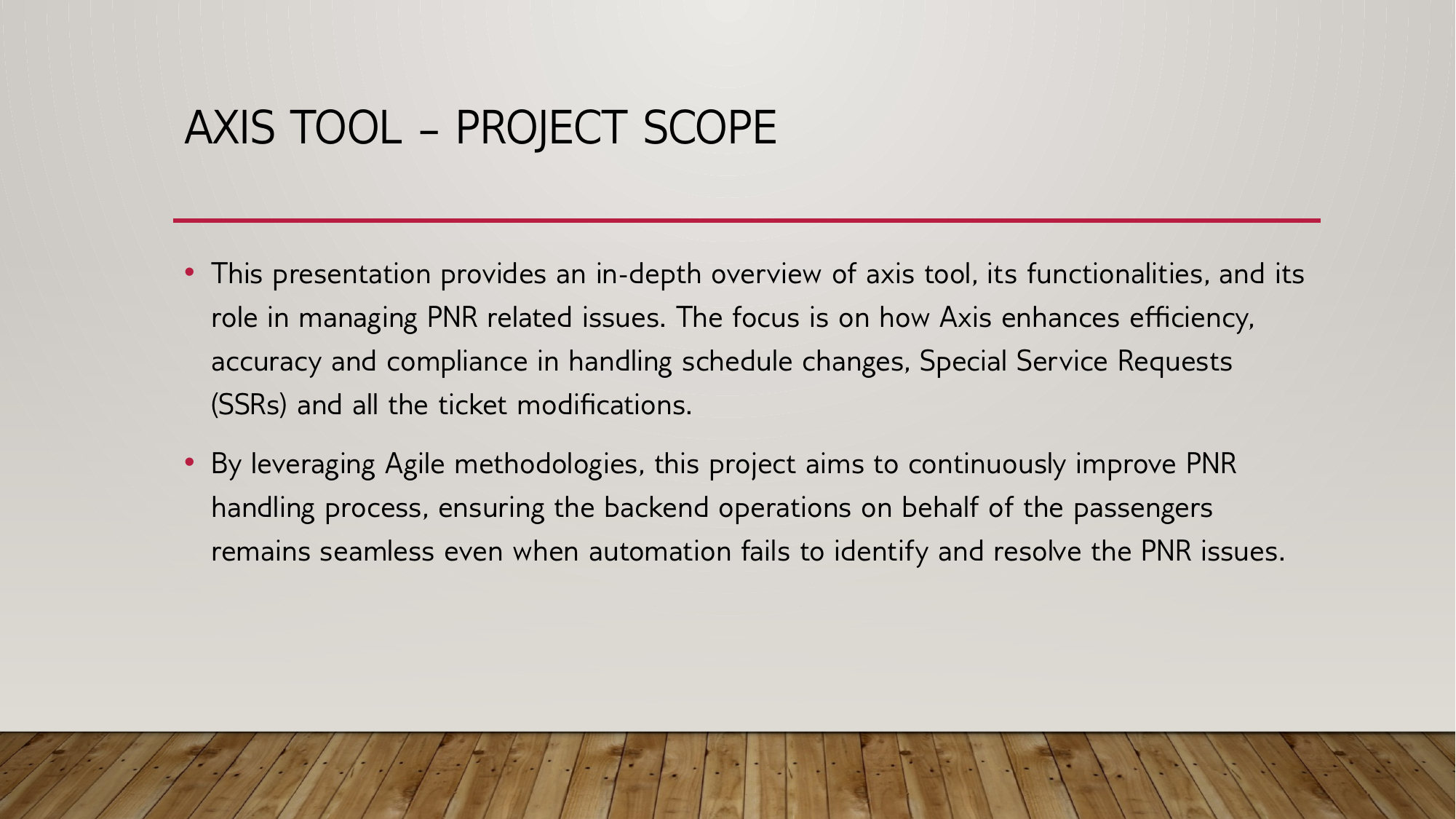

# Axis Tool – Project scope
This presentation provides an in-depth overview of axis tool, its functionalities, and its role in managing PNR related issues. The focus is on how Axis enhances efficiency, accuracy and compliance in handling schedule changes, Special Service Requests (SSRs) and all the ticket modifications.
By leveraging Agile methodologies, this project aims to continuously improve PNR handling process, ensuring the backend operations on behalf of the passengers remains seamless even when automation fails to identify and resolve the PNR issues.